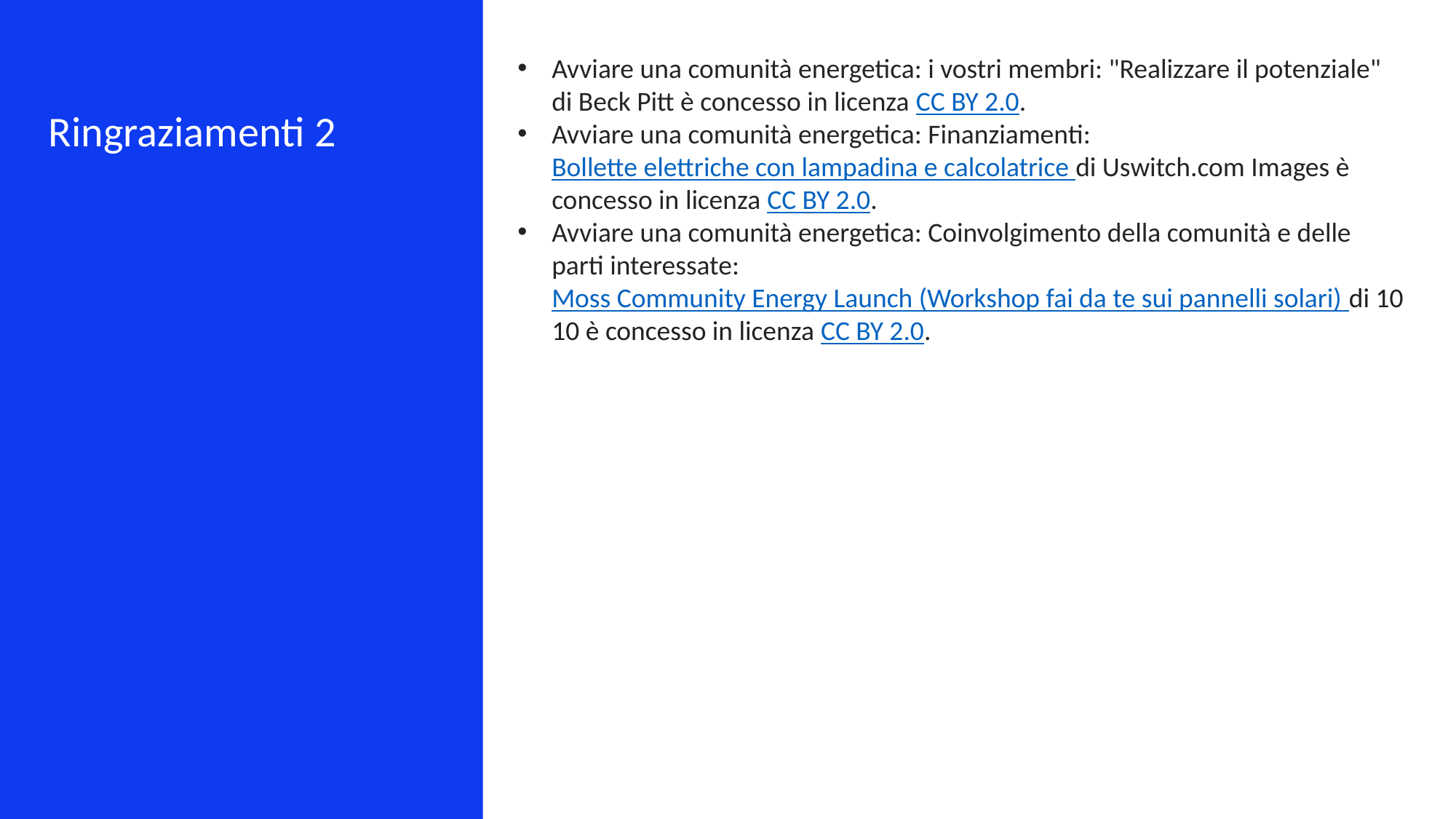

Avviare una comunità energetica: i vostri membri: "Realizzare il potenziale" di Beck Pitt è concesso in licenza CC BY 2.0.
Avviare una comunità energetica: Finanziamenti: Bollette elettriche con lampadina e calcolatrice di Uswitch.com Images è concesso in licenza CC BY 2.0.
Avviare una comunità energetica: Coinvolgimento della comunità e delle parti interessate: Moss Community Energy Launch (Workshop fai da te sui pannelli solari) di 10 10 è concesso in licenza CC BY 2.0.

Ringraziamenti 2